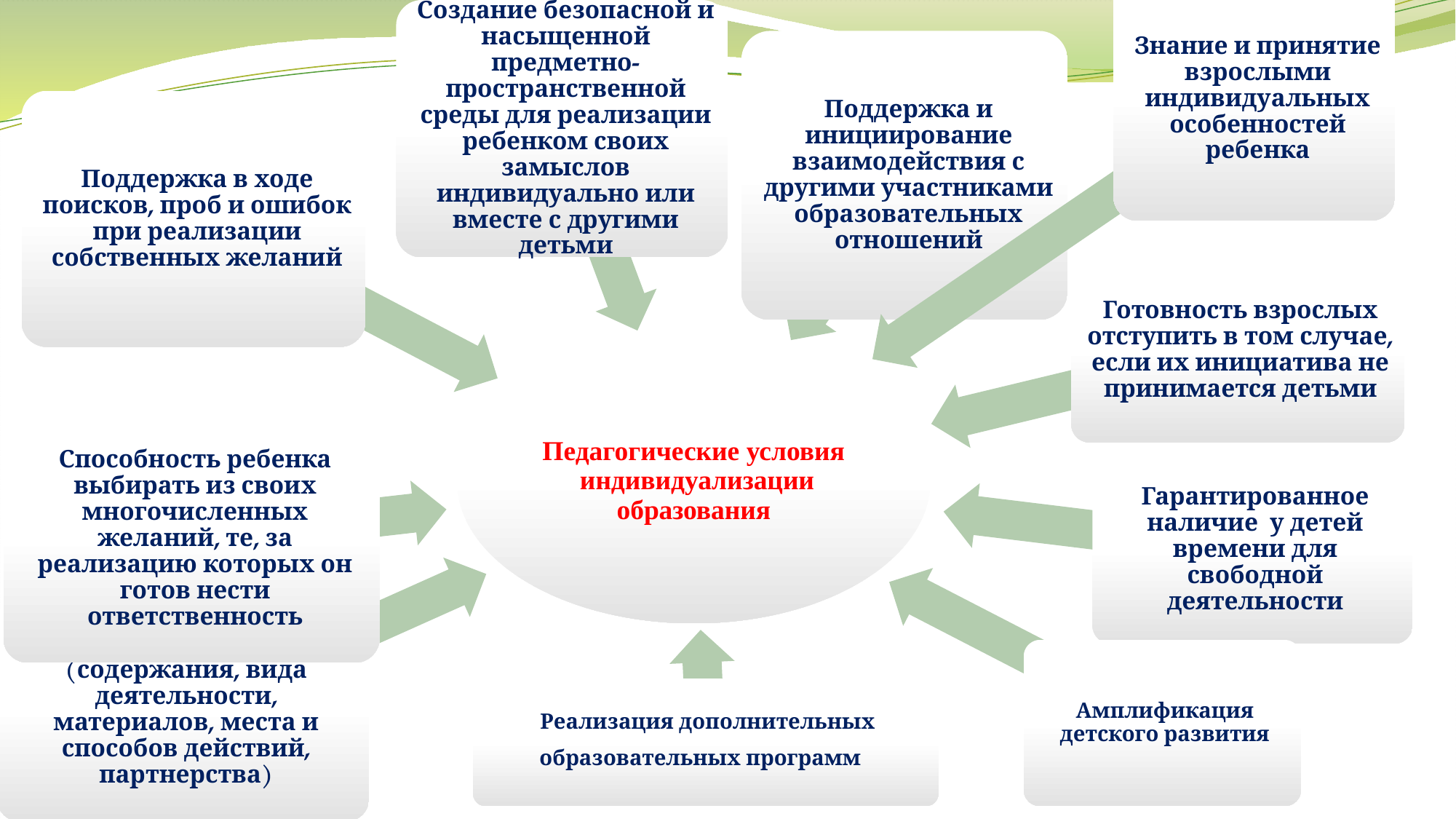

Педагогические условия
 индивидуализации образования
Возможность выбора (содержания, вида деятельности, материалов, места и способов действий, партнерства)
Способность ребенка выбирать из своих многочисленных желаний, те, за реализацию которых он готов нести ответственность
Поддержка в ходе поисков, проб и ошибок при реализации собственных желаний
Создание безопасной и насыщенной предметно-пространственной среды для реализации ребенком своих замыслов индивидуально или вместе с другими детьми
Поддержка и инициирование взаимодействия с другими участниками образовательных отношений
Знание и принятие взрослыми индивидуальных особенностей ребенка
Готовность взрослых отступить в том случае, если их инициатива не принимается детьми
Гарантированное наличие  у детей времени для свободной деятельности
Амплификация детского развития
Реализация дополнительных образовательных программ